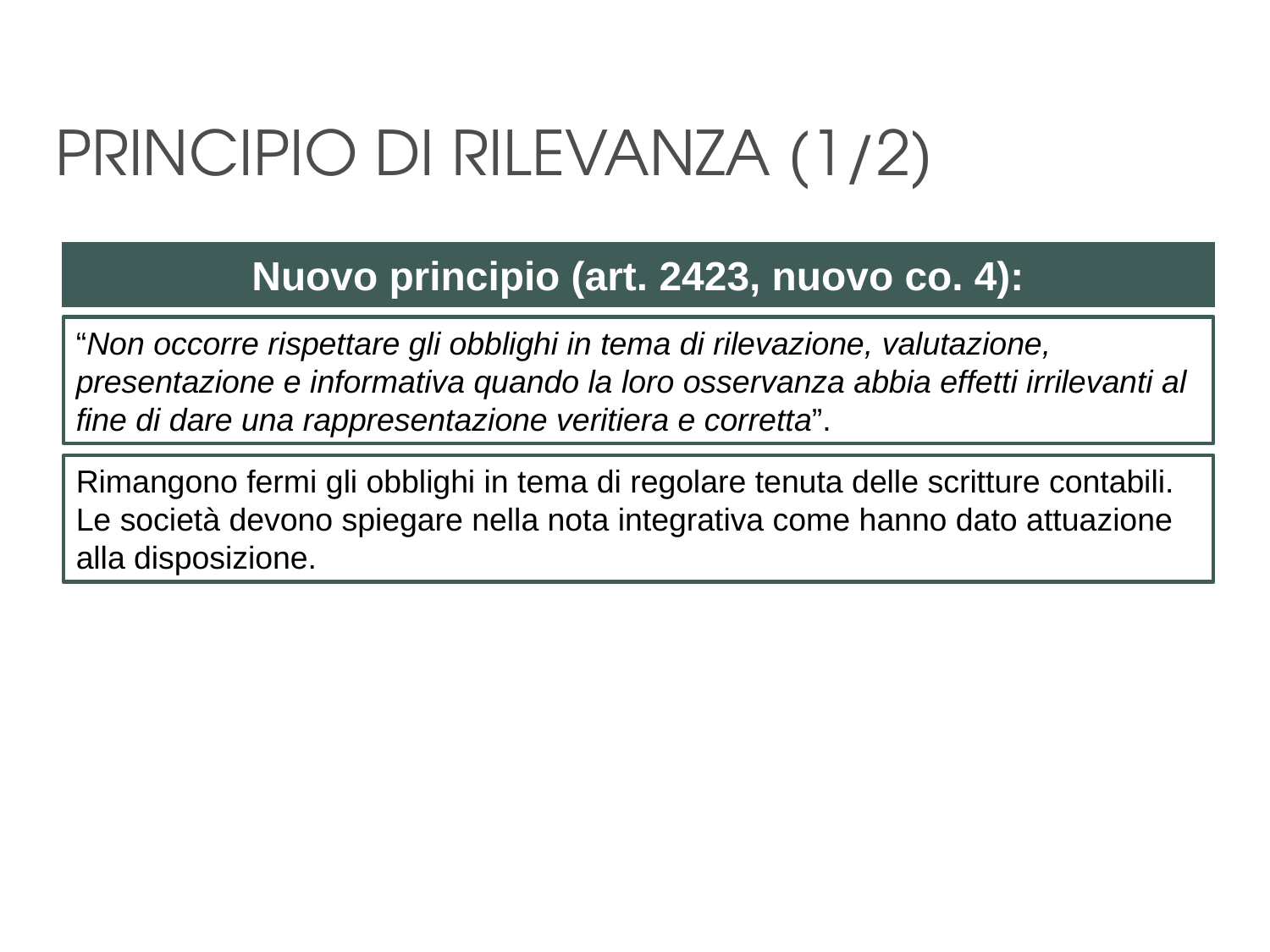

principio di rilevanza (1/2)
Nuovo principio (art. 2423, nuovo co. 4):
“Non occorre rispettare gli obblighi in tema di rilevazione, valutazione, presentazione e informativa quando la loro osservanza abbia effetti irrilevanti al fine di dare una rappresentazione veritiera e corretta”.
Rimangono fermi gli obblighi in tema di regolare tenuta delle scritture contabili.
Le società devono spiegare nella nota integrativa come hanno dato attuazione alla disposizione.